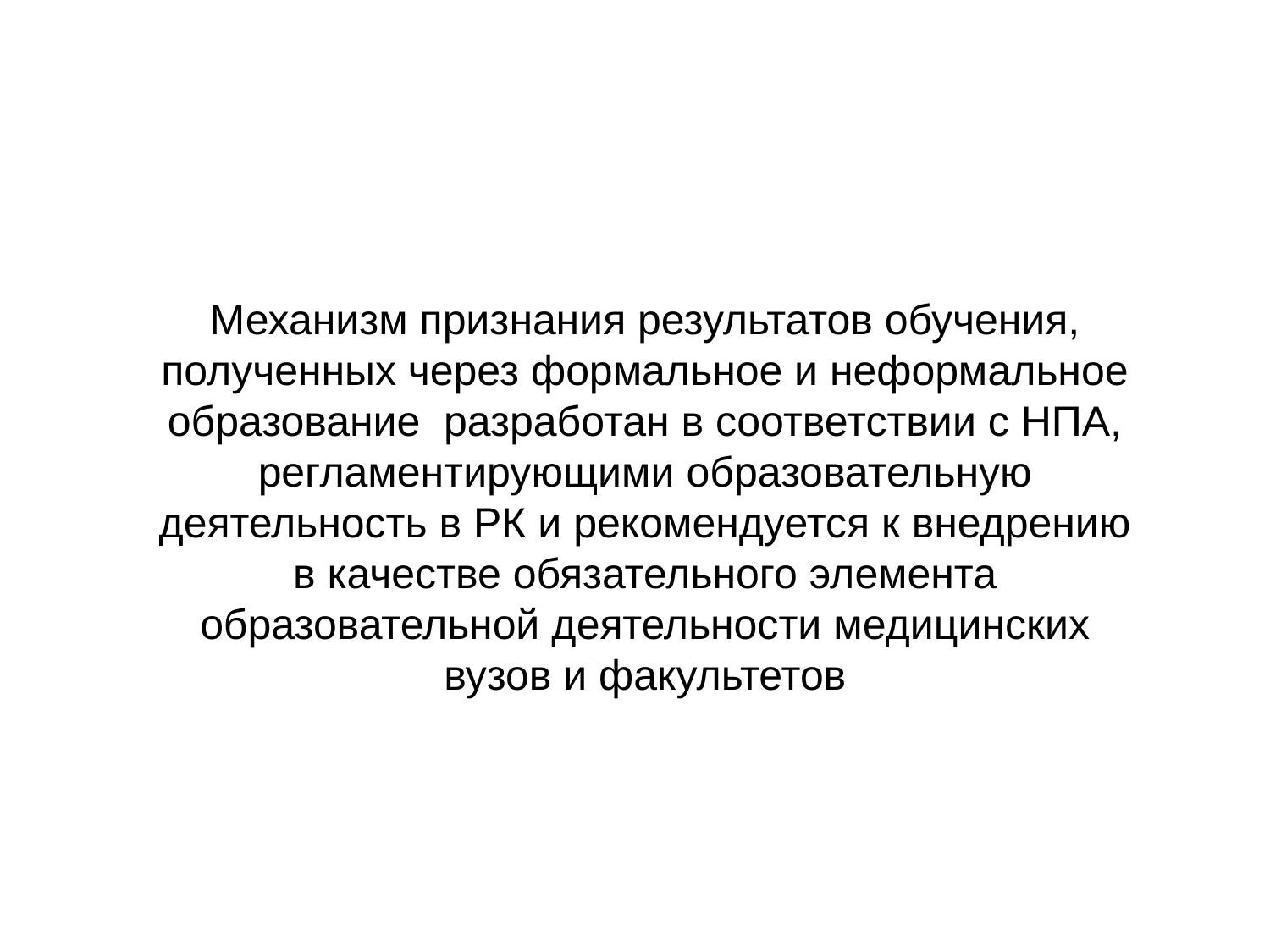

Механизм признания результатов обучения, полученных через формальное и неформальное образование  разработан в соответствии с НПА, регламентирующими образовательную деятельность в РК и рекомендуется к внедрению в качестве обязательного элемента образовательной деятельности медицинских вузов и факультетов